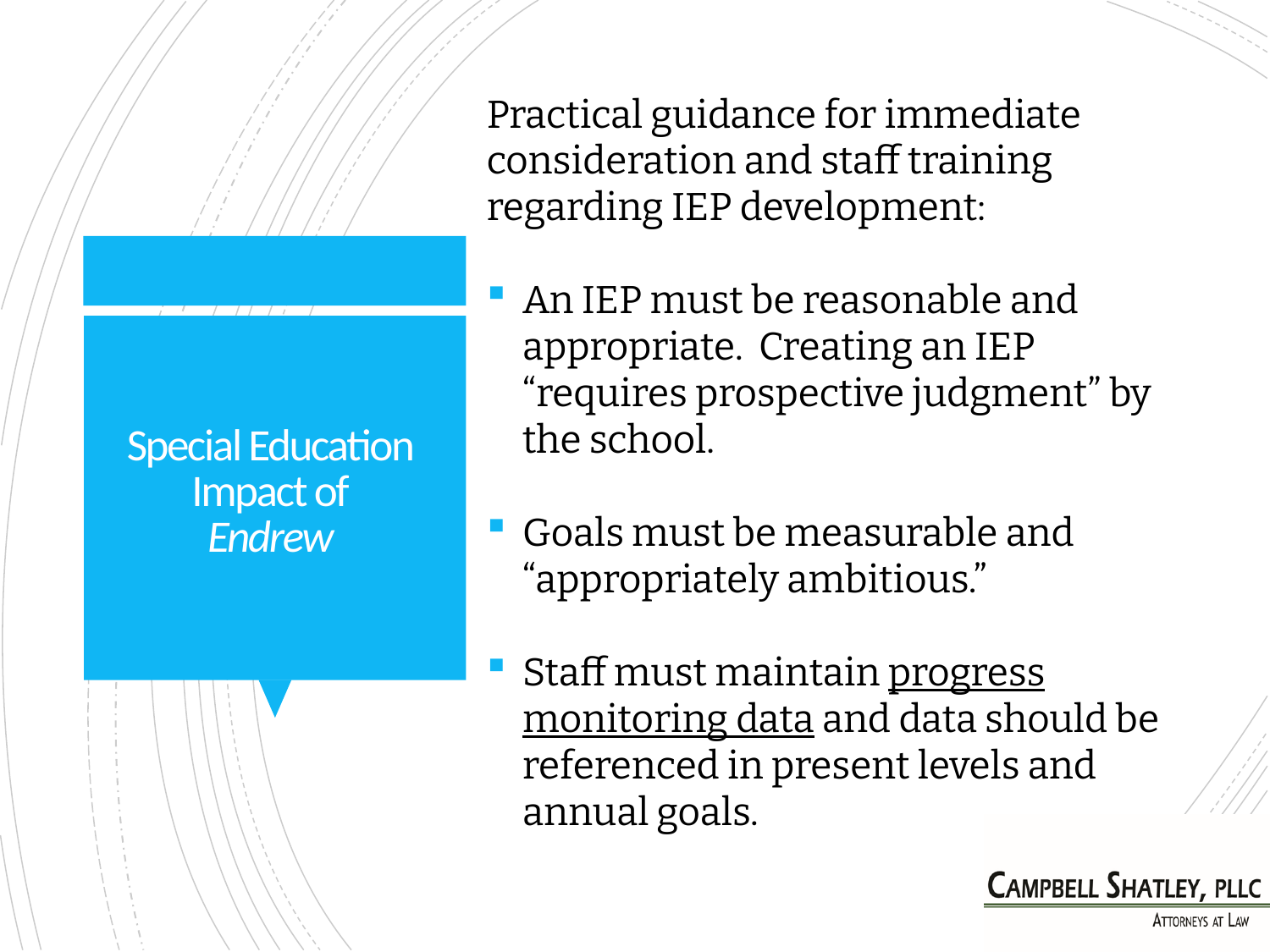

Practical guidance for immediate consideration and staff training regarding IEP development:

An IEP must be reasonable and appropriate.  Creating an IEP “requires prospective judgment” by the school.

Goals must be measurable and “appropriately ambitious.”

Staff must maintain progress monitoring data and data should be referenced in present levels and annual goals.

# Special Education Impact of Endrew